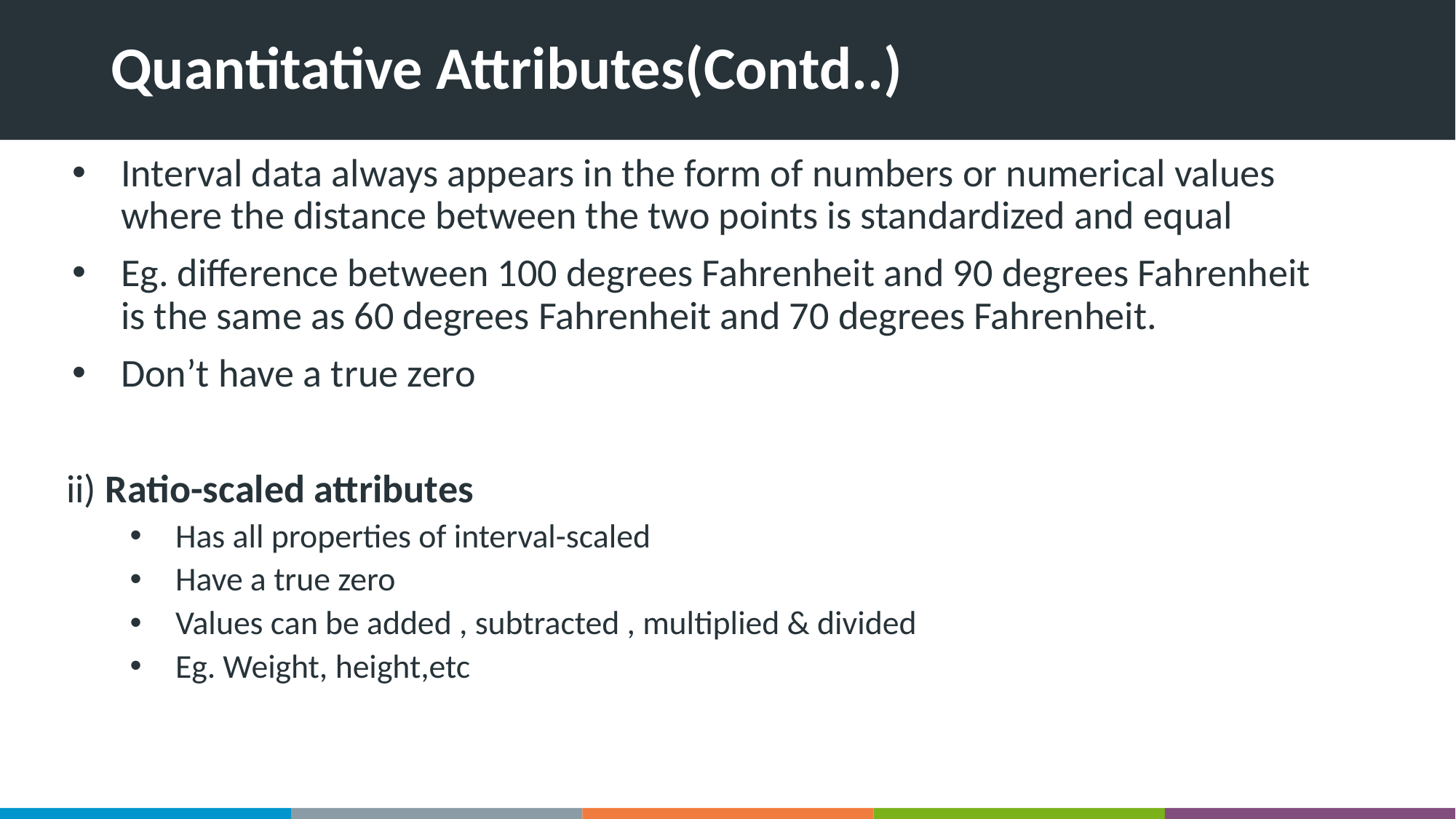

# Quantitative Attributes(Contd..)
Interval data always appears in the form of numbers or numerical values where the distance between the two points is standardized and equal
Eg. difference between 100 degrees Fahrenheit and 90 degrees Fahrenheit is the same as 60 degrees Fahrenheit and 70 degrees Fahrenheit.
Don’t have a true zero

ii) Ratio-scaled attributes
Has all properties of interval-scaled
Have a true zero
Values can be added , subtracted , multiplied & divided
Eg. Weight, height,etc